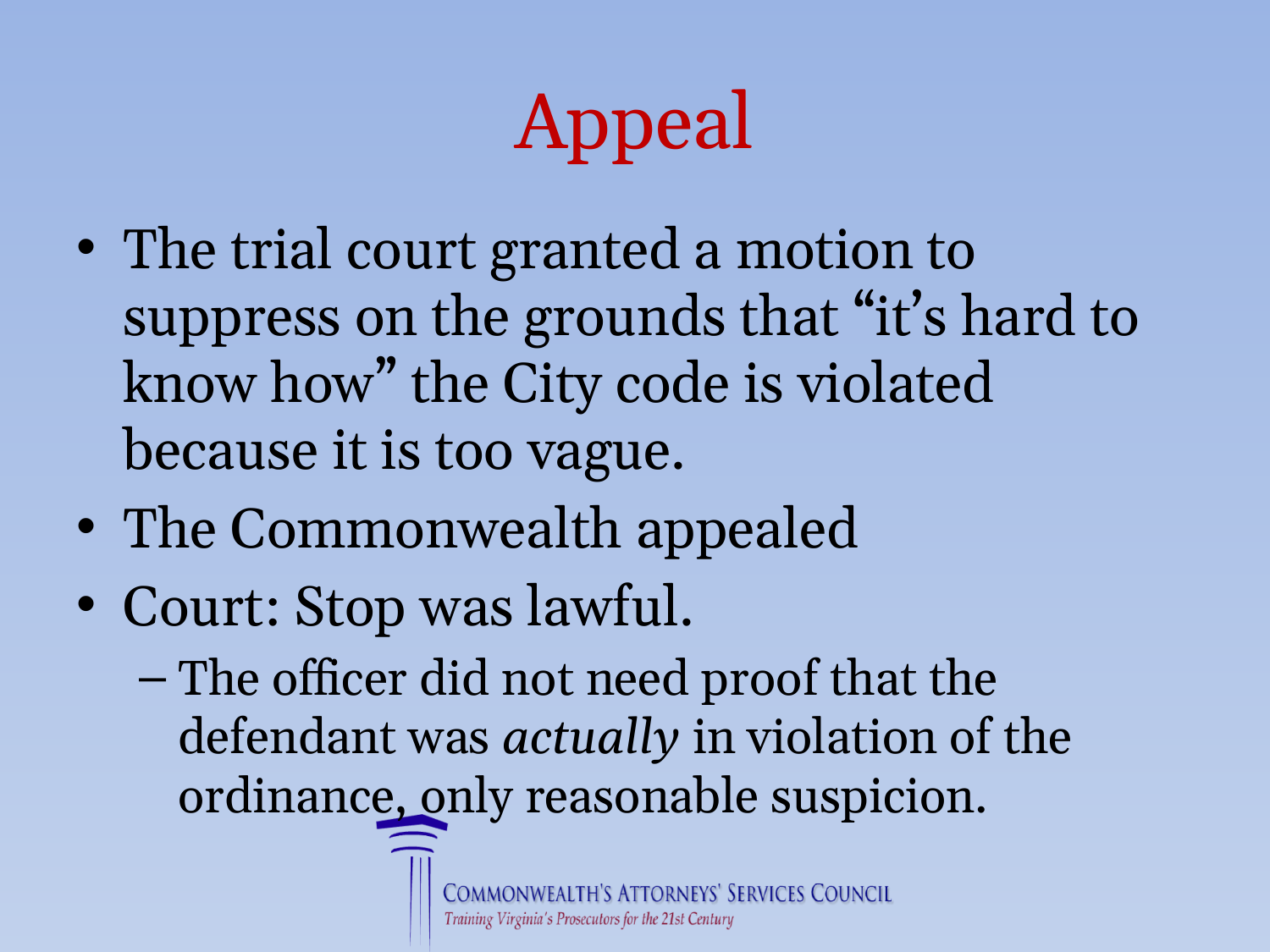

# Appeal
The trial court granted a motion to suppress on the grounds that “it’s hard to know how” the City code is violated because it is too vague.
The Commonwealth appealed
Court: Stop was lawful.
The officer did not need proof that the defendant was actually in violation of the ordinance, only reasonable suspicion.